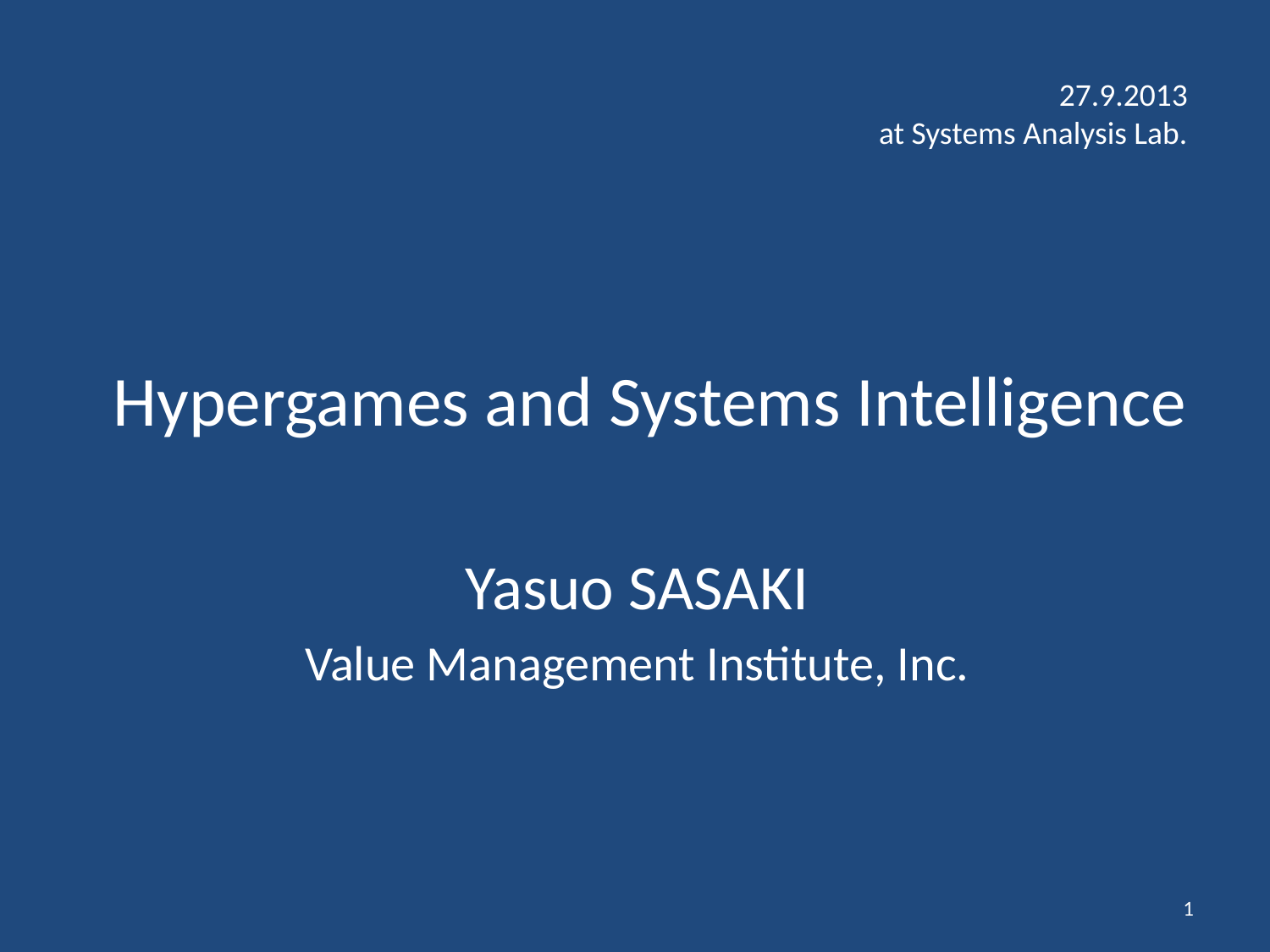

27.9.2013
at Systems Analysis Lab.
# Hypergames and Systems Intelligence
Yasuo SASAKI
Value Management Institute, Inc.
1